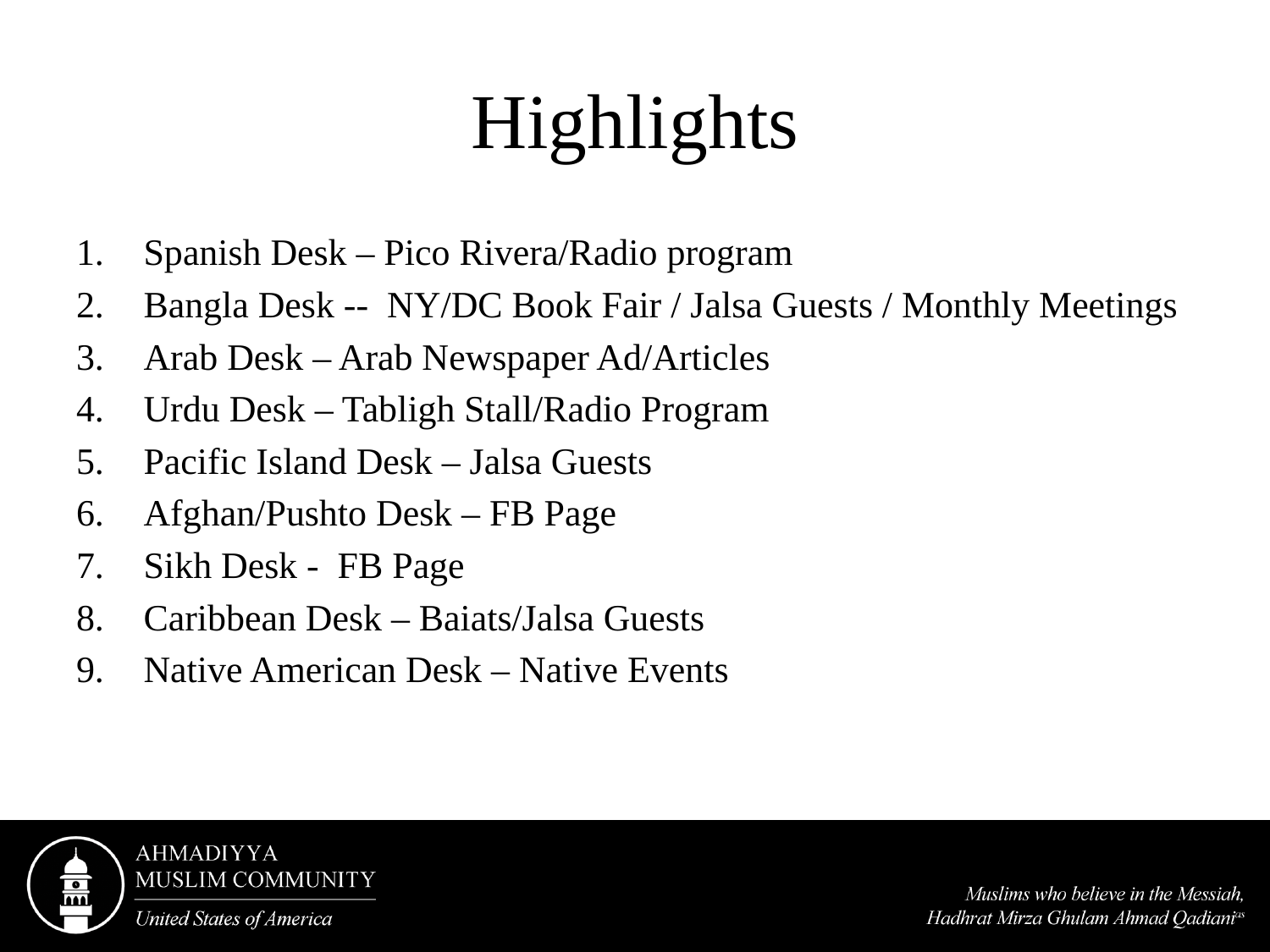

# Highlights
Spanish Desk – Pico Rivera/Radio program
Bangla Desk --  NY/DC Book Fair / Jalsa Guests / Monthly Meetings
Arab Desk – Arab Newspaper Ad/Articles
Urdu Desk – Tabligh Stall/Radio Program
Pacific Island Desk – Jalsa Guests
Afghan/Pushto Desk – FB Page
Sikh Desk -  FB Page
Caribbean Desk – Baiats/Jalsa Guests
Native American Desk – Native Events